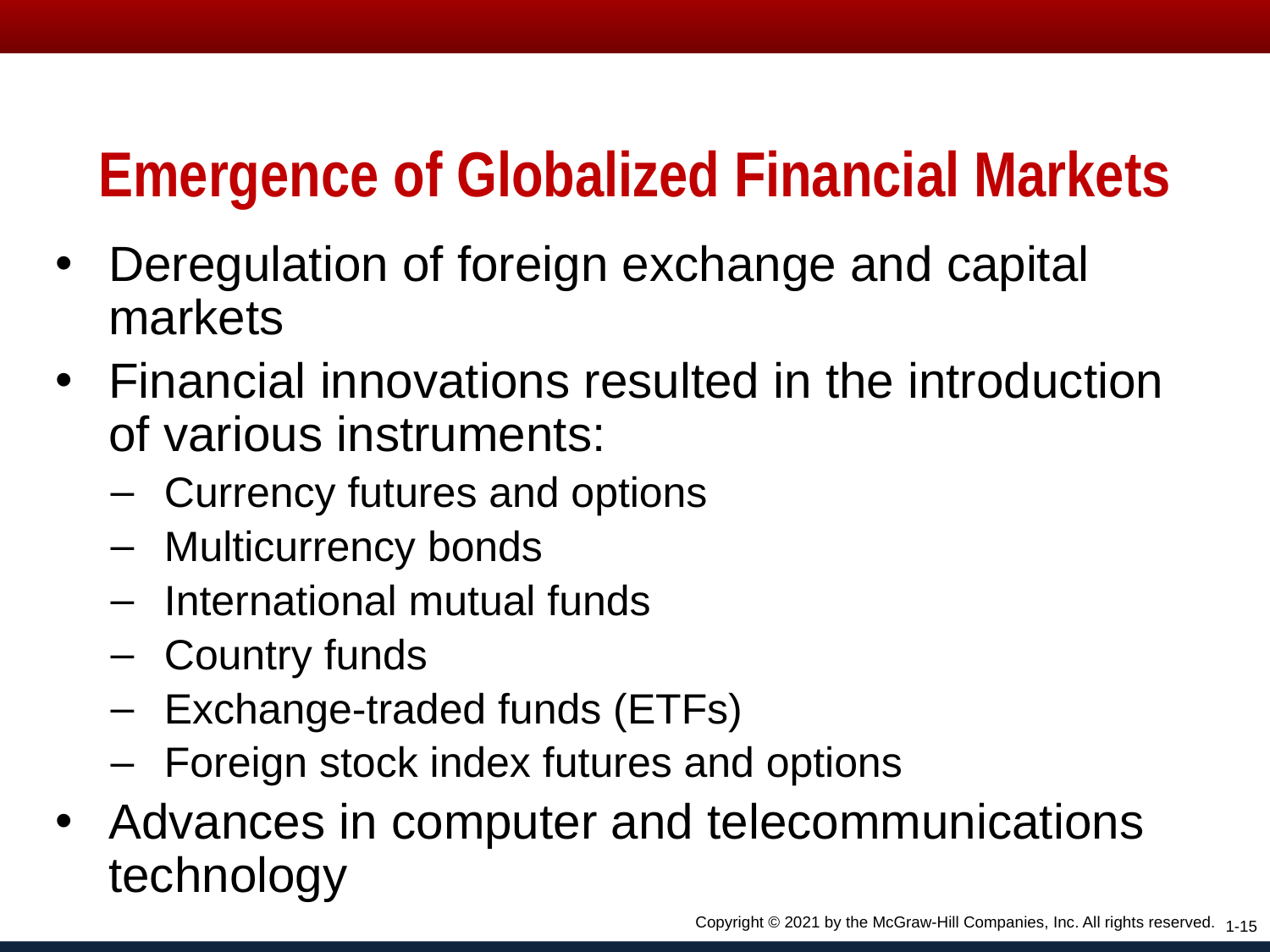

# Emergence of Globalized Financial Markets
Deregulation of foreign exchange and capital markets
Financial innovations resulted in the introduction of various instruments:
Currency futures and options
Multicurrency bonds
International mutual funds
Country funds
Exchange-traded funds (ETFs)
Foreign stock index futures and options
Advances in computer and telecommunications technology
Copyright © 2021 by the McGraw-Hill Companies, Inc. All rights reserved.

1-15